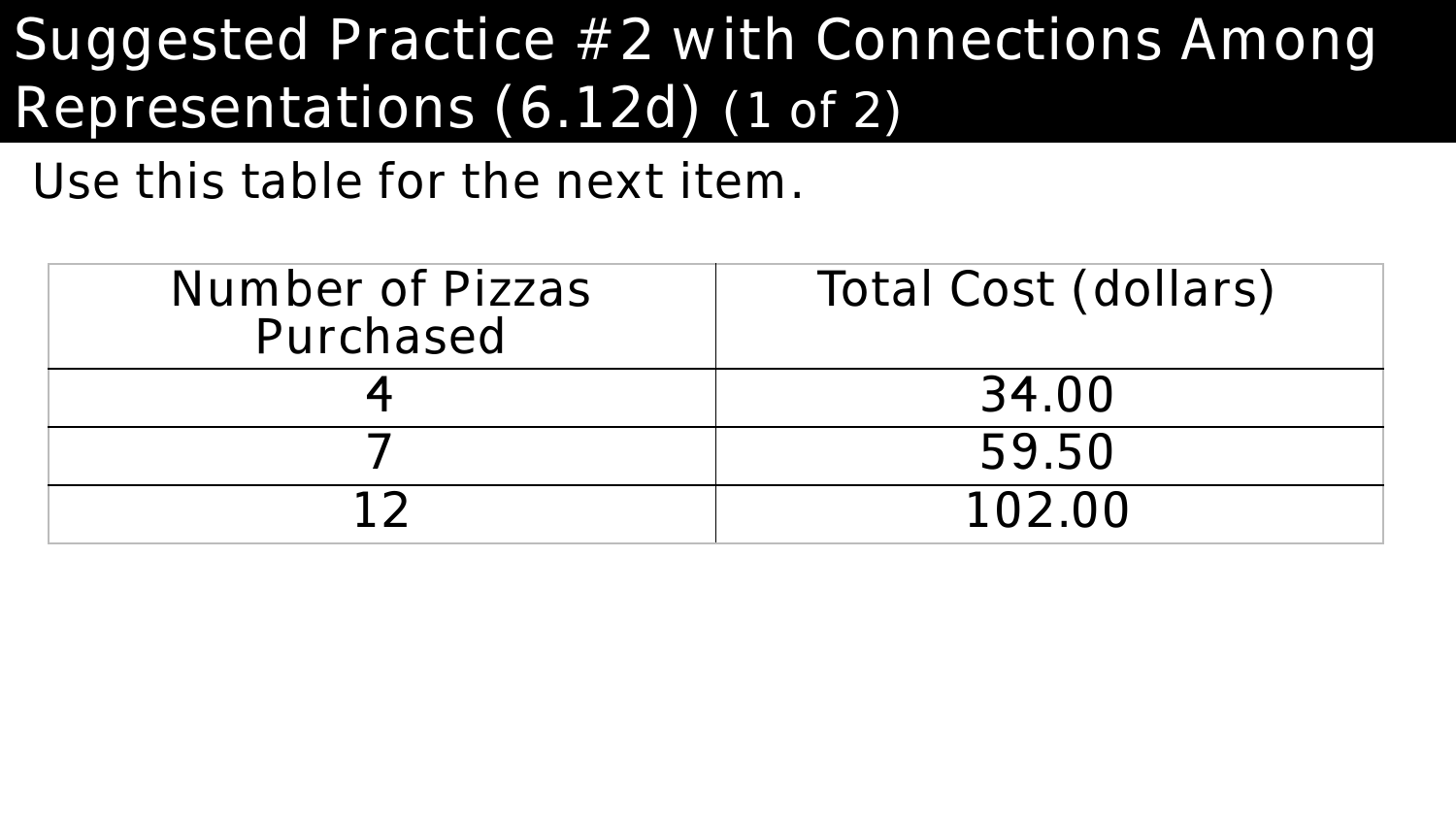

# Suggested Practice #2 with Connections Among Representations (6.12d) (1 of 2)
Use this table for the next item.

| Number of Pizzas Purchased | Total Cost (dollars) |
| --- | --- |
| 4 | 34.00 |
| 7 | 59.50 |
| 12 | 102.00 |